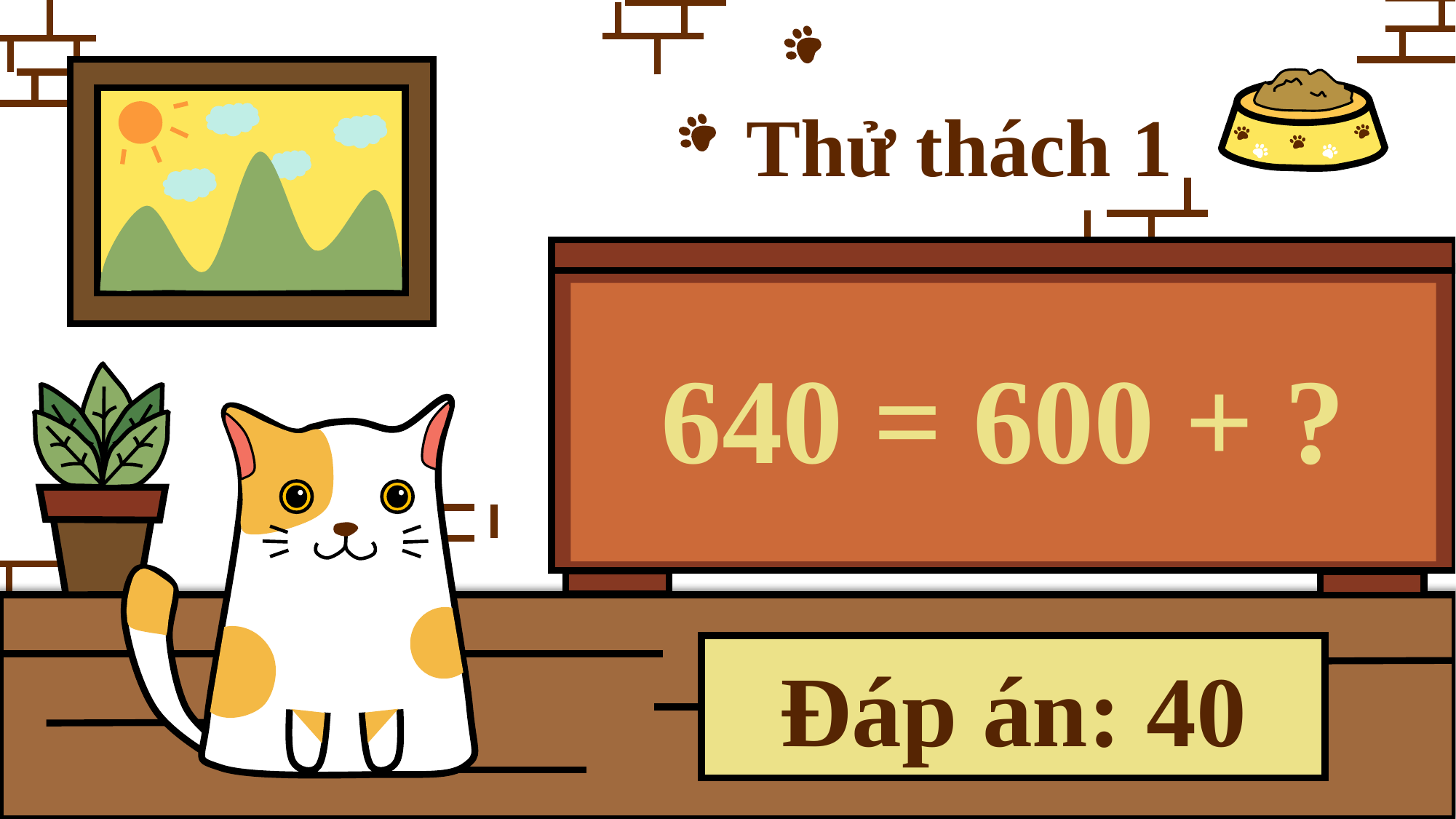

Thử thách 1
640 = 600 + ?

Đáp án: 40